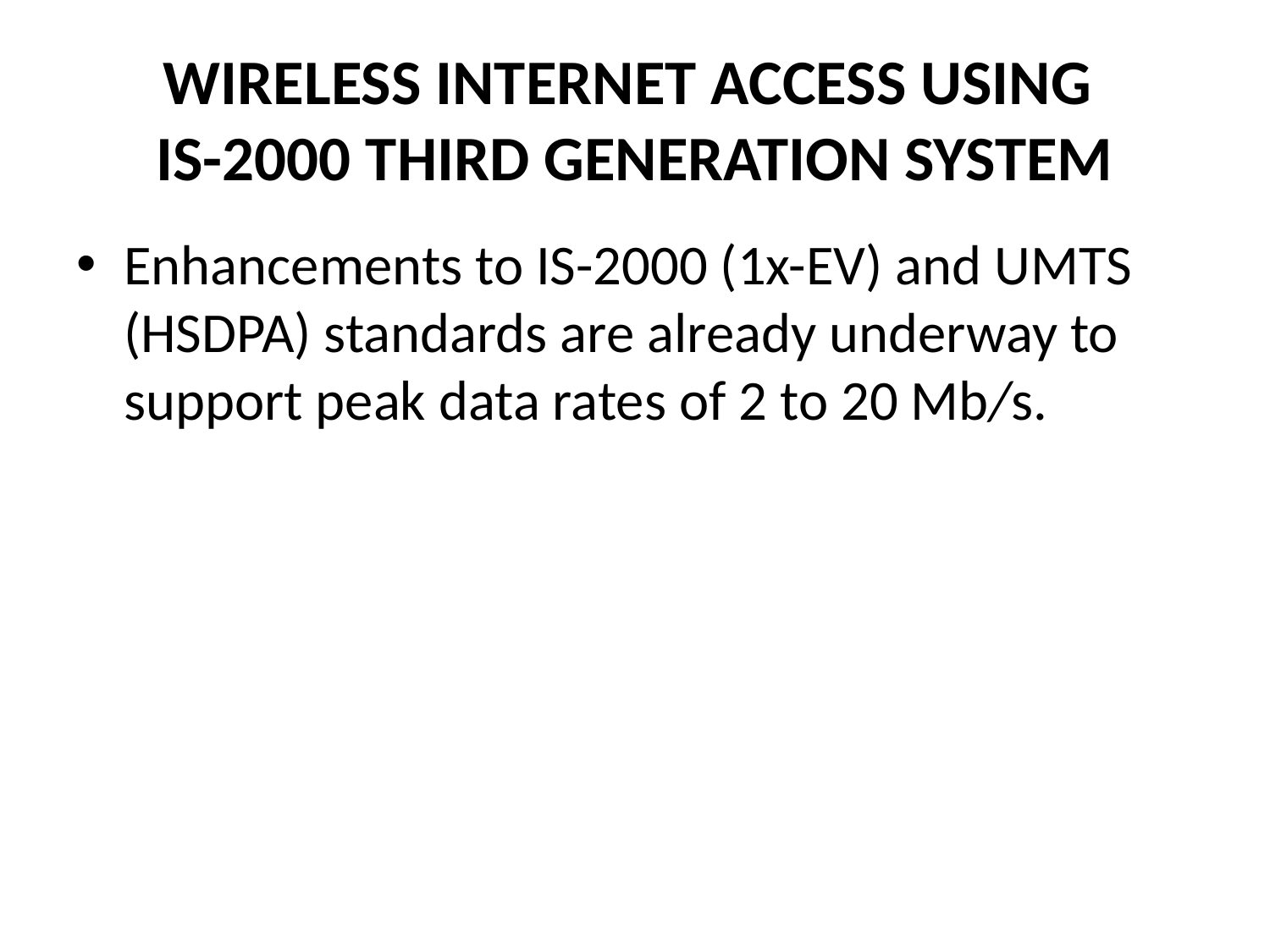

# WIRELESS INTERNET ACCESS USING IS-2000 THIRD GENERATION SYSTEM
Enhancements to IS-2000 (1x-EV) and UMTS (HSDPA) standards are already underway to support peak data rates of 2 to 20 Mb/s.